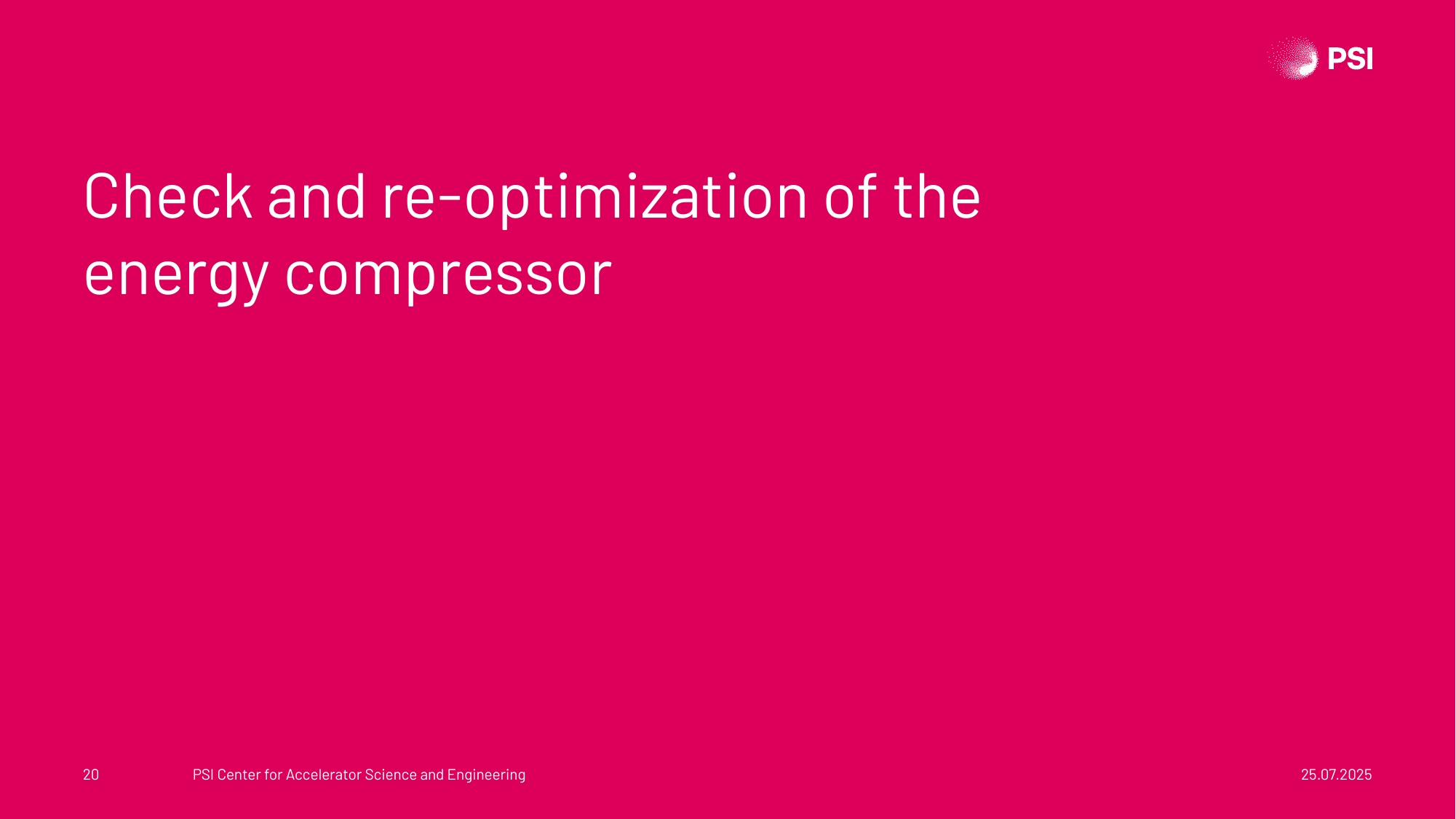

Check and re-optimization of the energy compressor

20
PSI Center for Accelerator Science and Engineering
25.07.2025